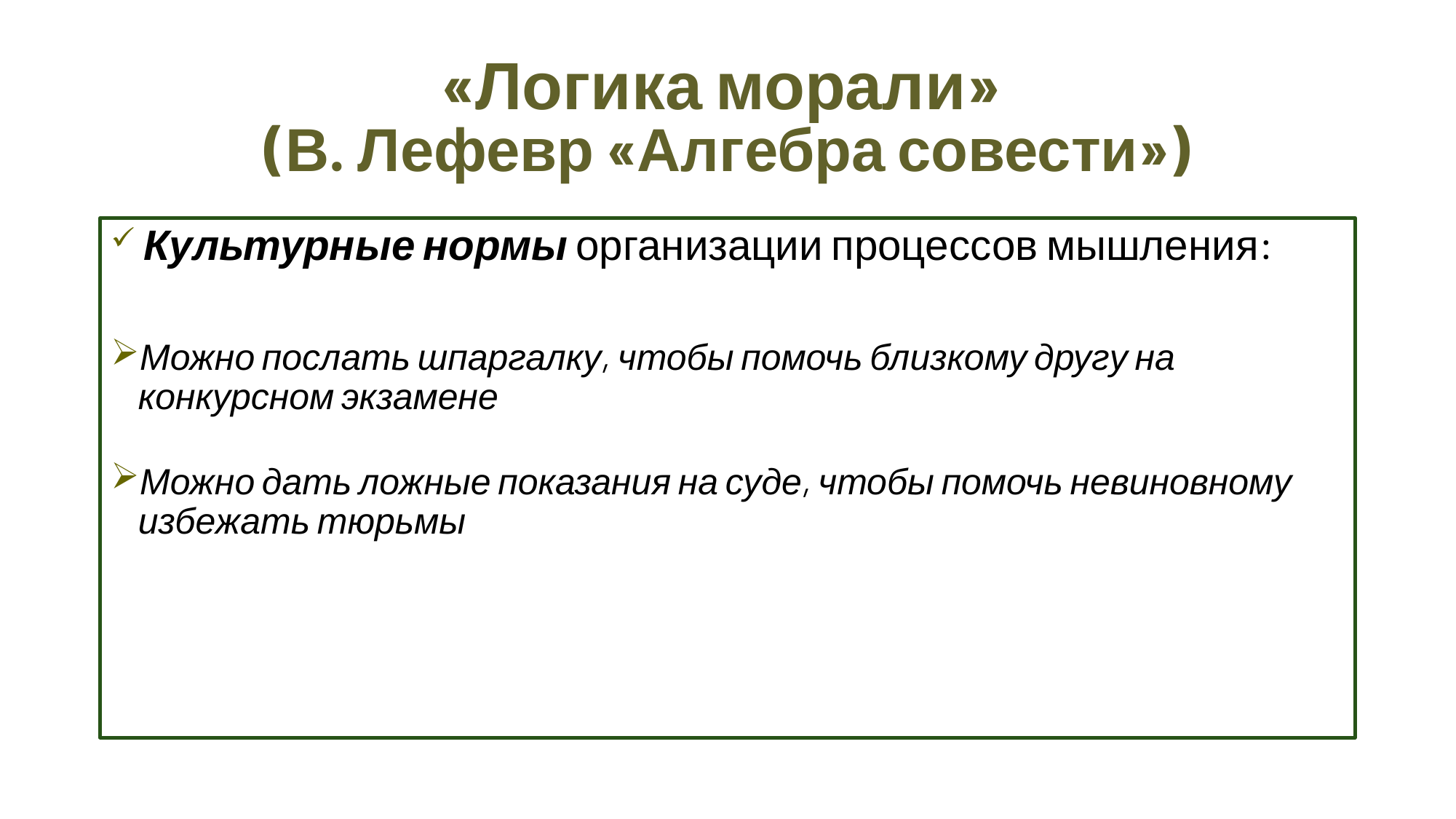

# «Логика морали» (В. Лефевр «Алгебра совести»)
 Культурные нормы организации процессов мышления:

Можно послать шпаргалку, чтобы помочь близкому другу на конкурсном экзамене
Можно дать ложные показания на суде, чтобы помочь невиновному избежать тюрьмы